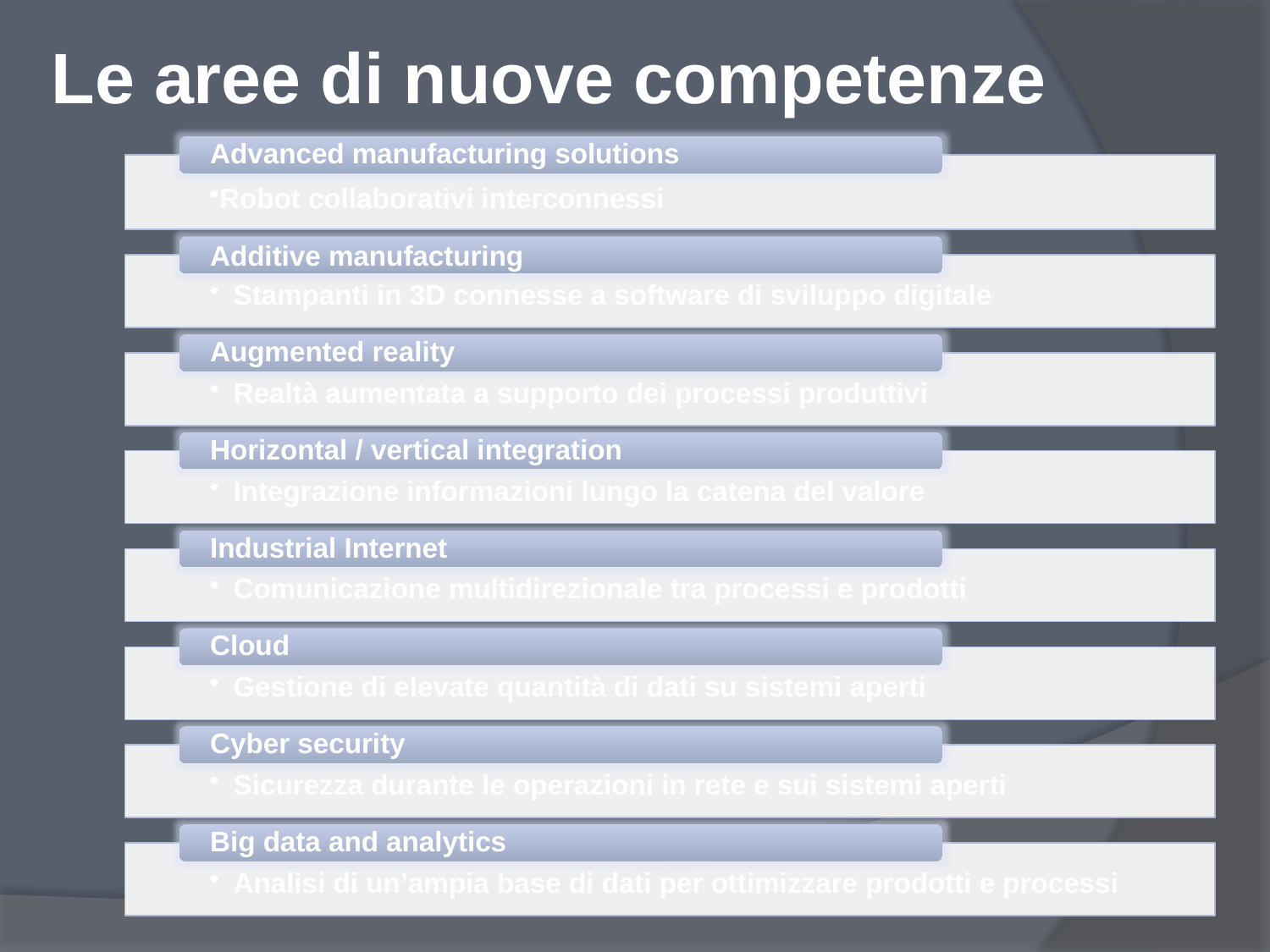

# Le aree di nuove competenze
Robot collaborativi interconnessi
Advanced manufacturing solutions
Stampanti in 3D connesse a software di sviluppo digitale
Additive manufacturing
Realtà aumentata a supporto dei processi produttivi
Augmented reality
Integrazione informazioni lungo la catena del valore
Horizontal / vertical integration
Comunicazione multidirezionale tra processi e prodotti
Industrial Internet
Gestione di elevate quantità di dati su sistemi aperti
Cloud
Sicurezza durante le operazioni in rete e sui sistemi aperti
Cyber security
Analisi di un’ampia base di dati per ottimizzare prodotti e processi
Big data and analytics